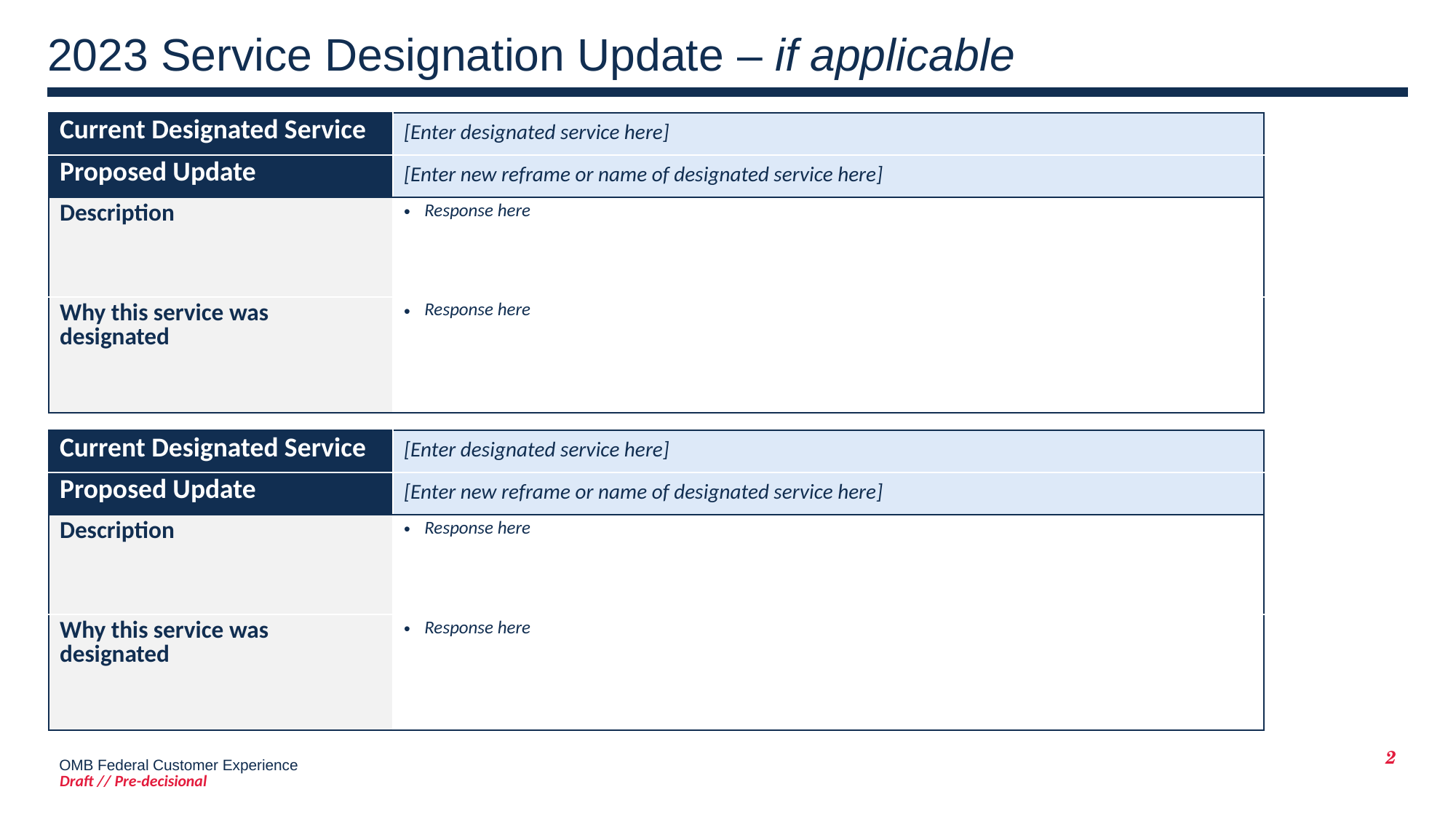

2023 Service Designation Update – if applicable
| Current Designated Service | [Enter designated service here] |
| --- | --- |
| Proposed Update | [Enter new reframe or name of designated service here] |
| Description | Response here |
| Why this service was designated | Response here |
| Current Designated Service | [Enter designated service here] |
| --- | --- |
| Proposed Update | [Enter new reframe or name of designated service here] |
| Description | Response here |
| Why this service was designated | Response here |
2